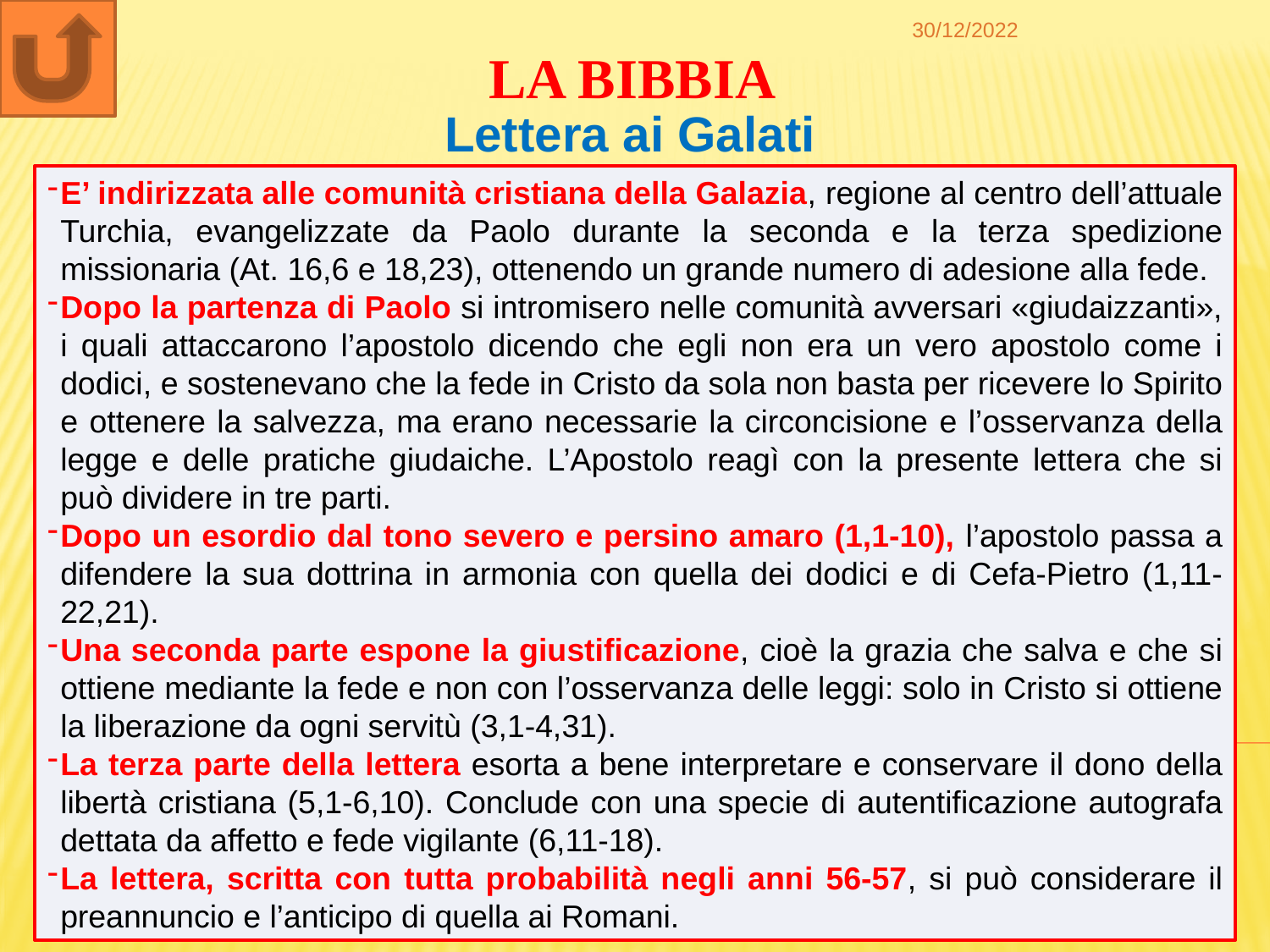

30/12/2022
LA BIBBIA
Lettera ai Galati
E’ indirizzata alle comunità cristiana della Galazia, regione al centro dell’attuale Turchia, evangelizzate da Paolo durante la seconda e la terza spedizione missionaria (At. 16,6 e 18,23), ottenendo un grande numero di adesione alla fede.
Dopo la partenza di Paolo si intromisero nelle comunità avversari «giudaizzanti», i quali attaccarono l’apostolo dicendo che egli non era un vero apostolo come i dodici, e sostenevano che la fede in Cristo da sola non basta per ricevere lo Spirito e ottenere la salvezza, ma erano necessarie la circoncisione e l’osservanza della legge e delle pratiche giudaiche. L’Apostolo reagì con la presente lettera che si può dividere in tre parti.
Dopo un esordio dal tono severo e persino amaro (1,1-10), l’apostolo passa a difendere la sua dottrina in armonia con quella dei dodici e di Cefa-Pietro (1,11-22,21).
Una seconda parte espone la giustificazione, cioè la grazia che salva e che si ottiene mediante la fede e non con l’osservanza delle leggi: solo in Cristo si ottiene la liberazione da ogni servitù (3,1-4,31).
La terza parte della lettera esorta a bene interpretare e conservare il dono della libertà cristiana (5,1-6,10). Conclude con una specie di autentificazione autografa dettata da affetto e fede vigilante (6,11-18).
La lettera, scritta con tutta probabilità negli anni 56-57, si può considerare il preannuncio e l’anticipo di quella ai Romani.
95